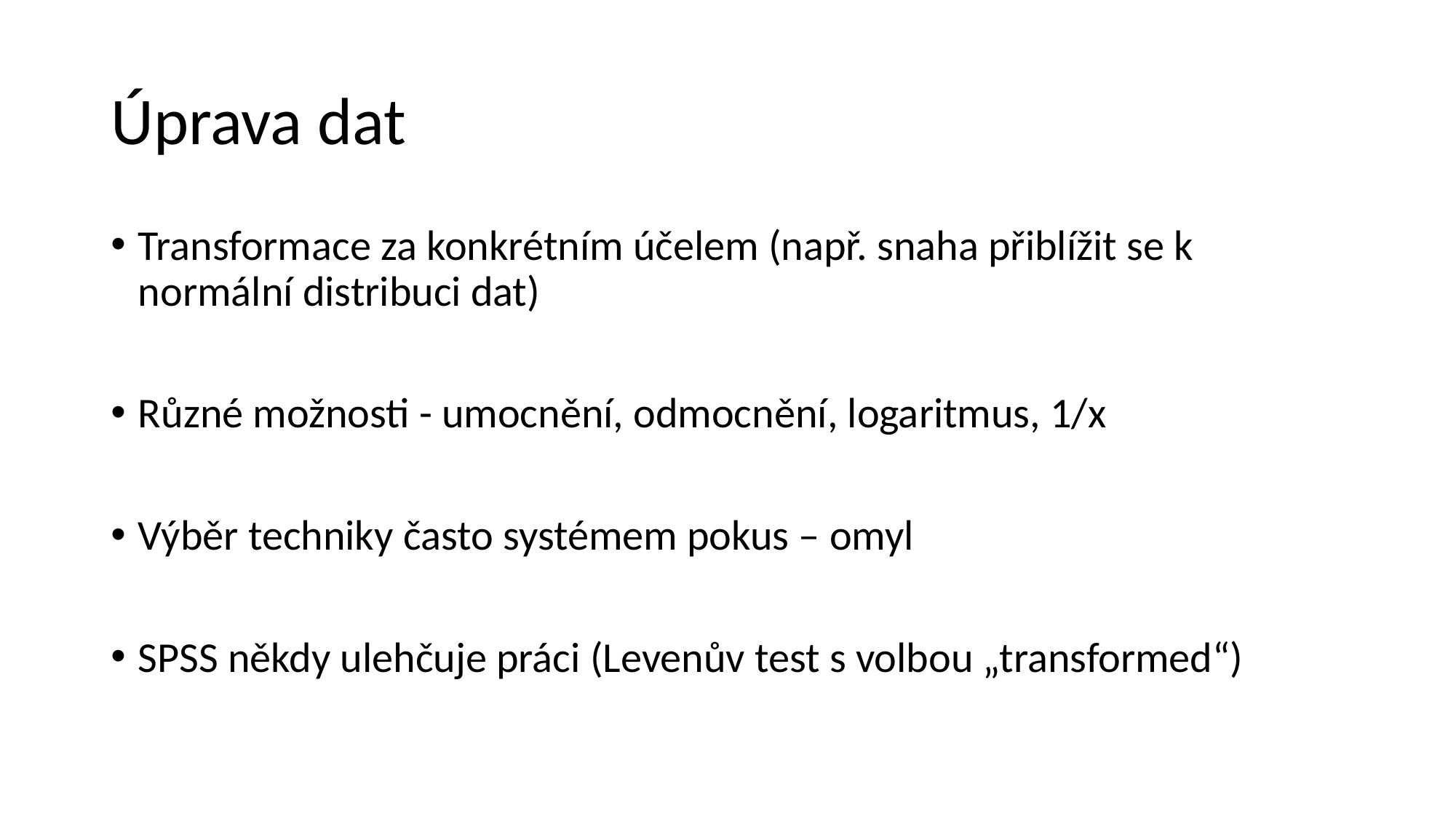

# Úprava dat
Transformace za konkrétním účelem (např. snaha přiblížit se k normální distribuci dat)

Různé možnosti - umocnění, odmocnění, logaritmus, 1/x

Výběr techniky často systémem pokus – omyl

SPSS někdy ulehčuje práci (Levenův test s volbou „transformed“)